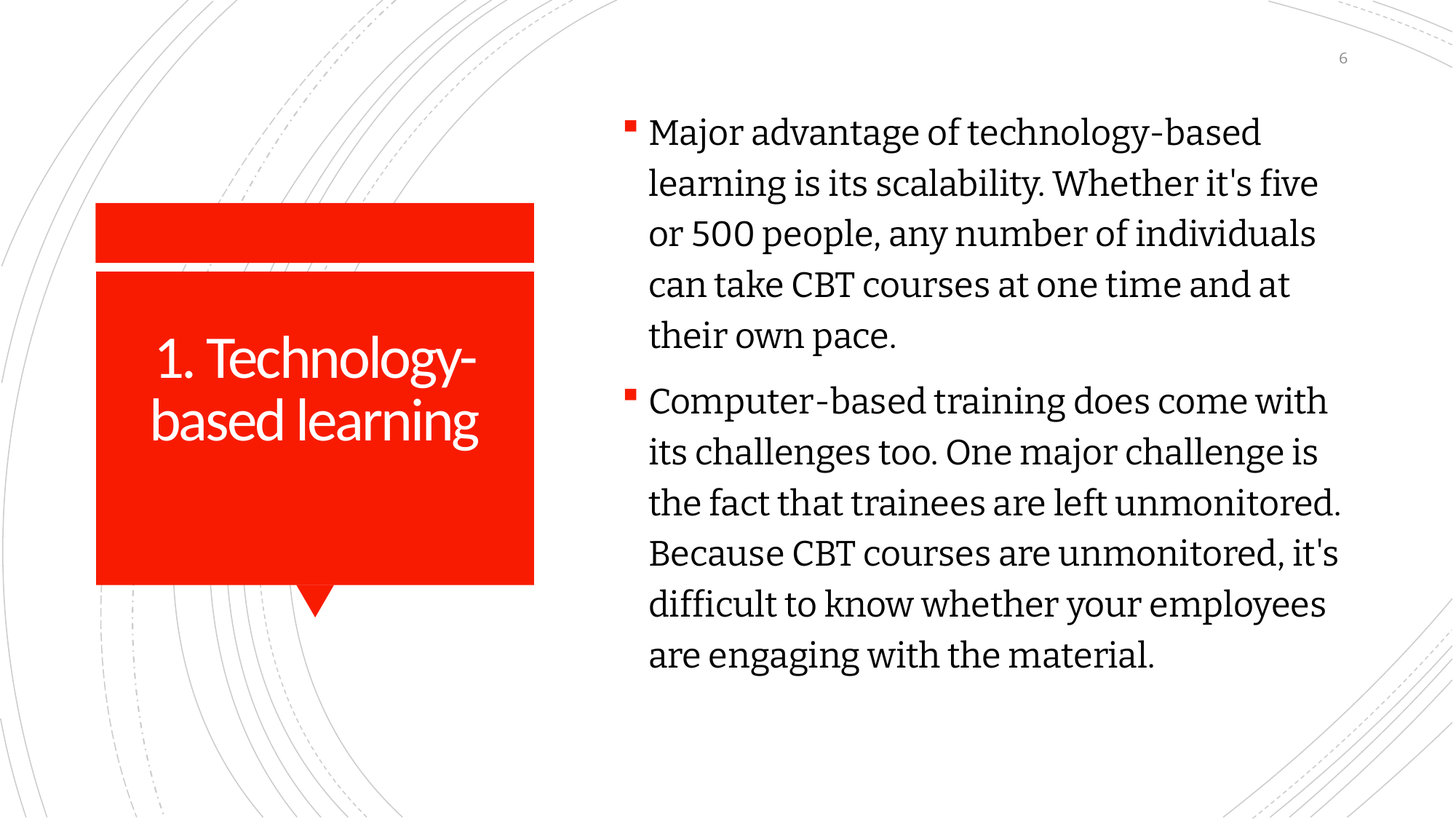

6
Major advantage of technology-based learning is its scalability. Whether it's five or 500 people, any number of individuals can take CBT courses at one time and at their own pace.
Computer-based training does come with its challenges too. One major challenge is the fact that trainees are left unmonitored. Because CBT courses are unmonitored, it's difficult to know whether your employees are engaging with the material.

# 1. Technology-based learning